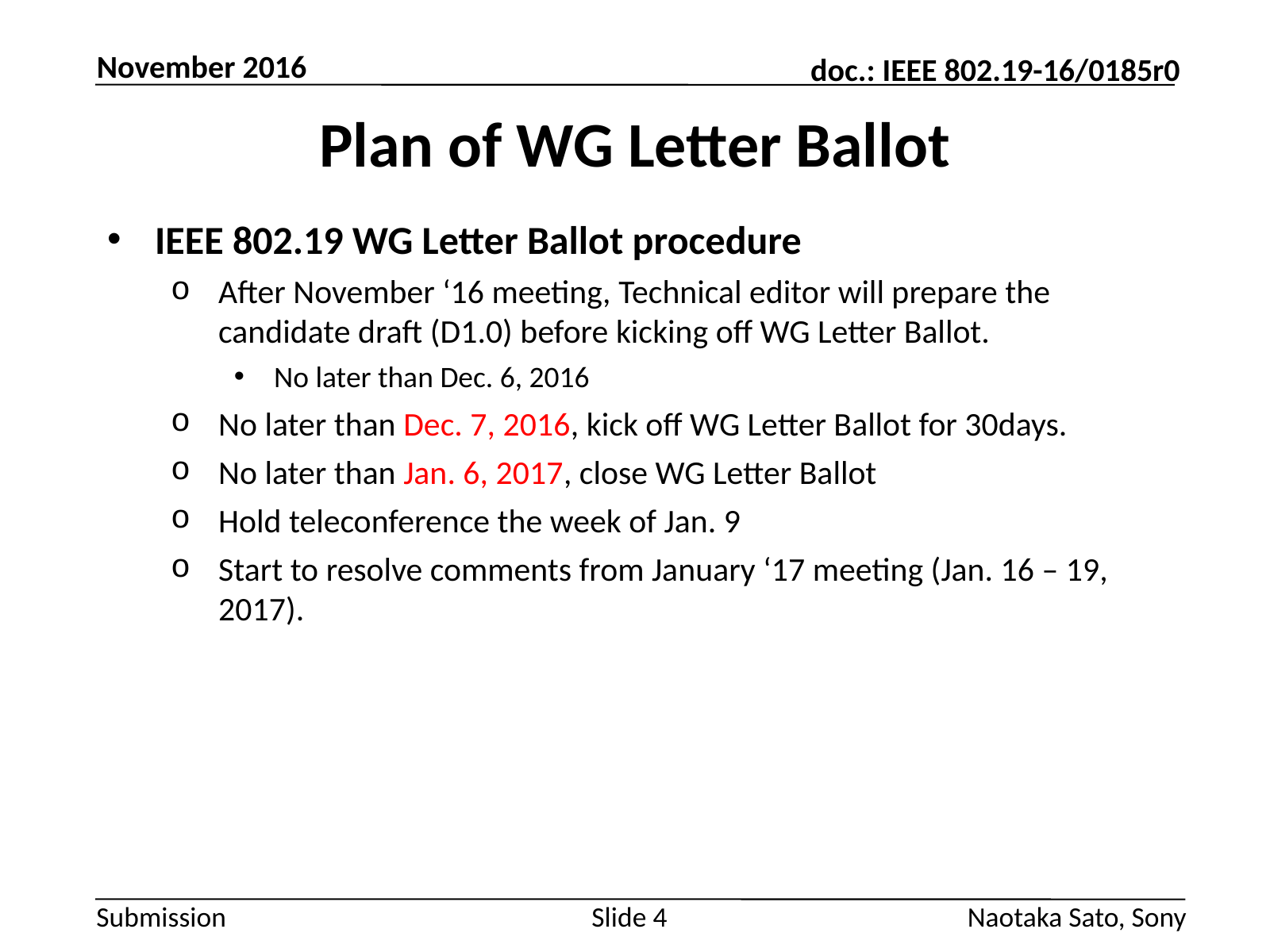

November 2016
# Plan of WG Letter Ballot
IEEE 802.19 WG Letter Ballot procedure
After November ‘16 meeting, Technical editor will prepare the candidate draft (D1.0) before kicking off WG Letter Ballot.
No later than Dec. 6, 2016
No later than Dec. 7, 2016, kick off WG Letter Ballot for 30days.
No later than Jan. 6, 2017, close WG Letter Ballot
Hold teleconference the week of Jan. 9
Start to resolve comments from January ‘17 meeting (Jan. 16 – 19, 2017).
Slide 4
Naotaka Sato, Sony